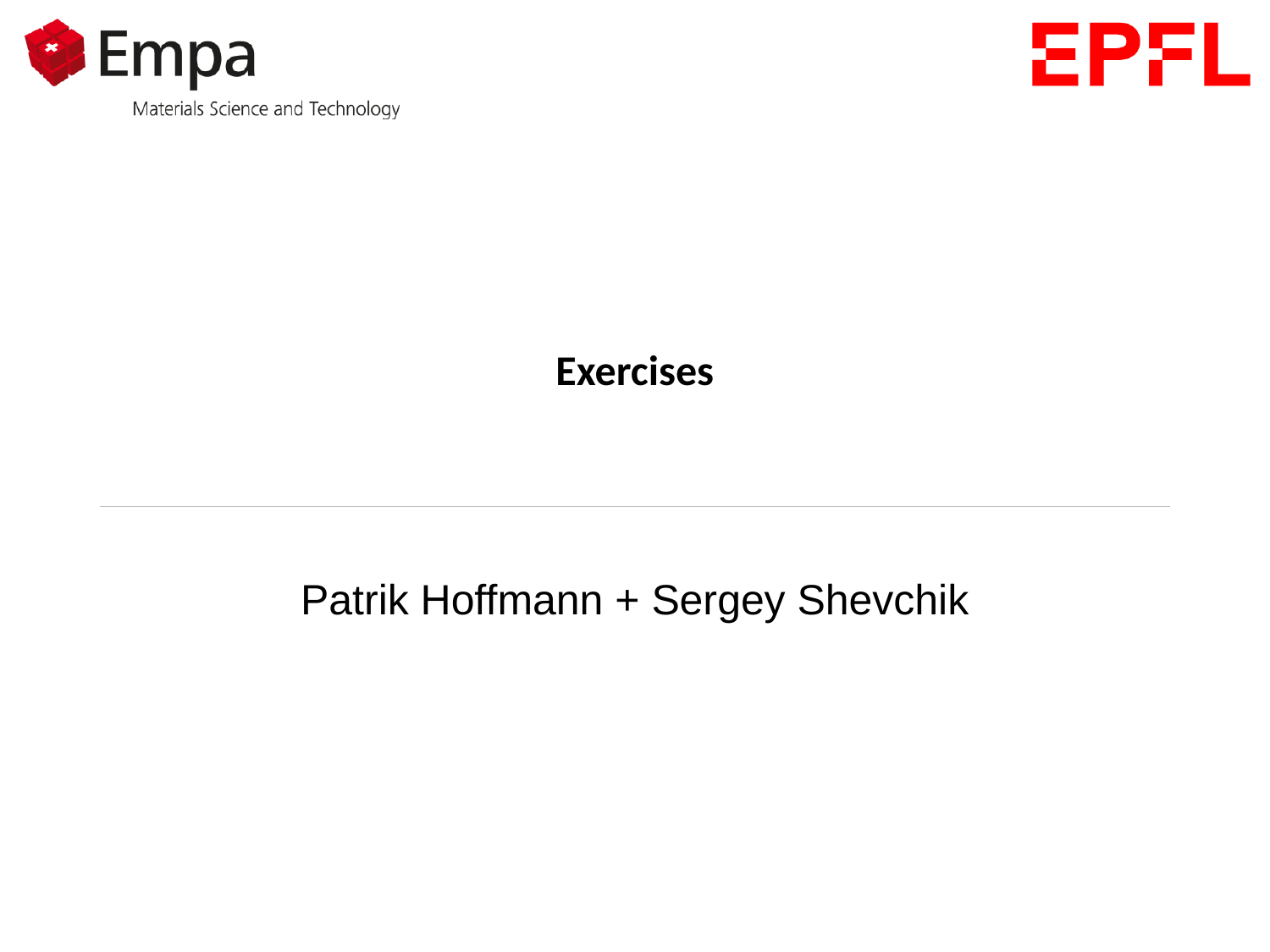

# Exercises
Patrik Hoffmann + Sergey Shevchik